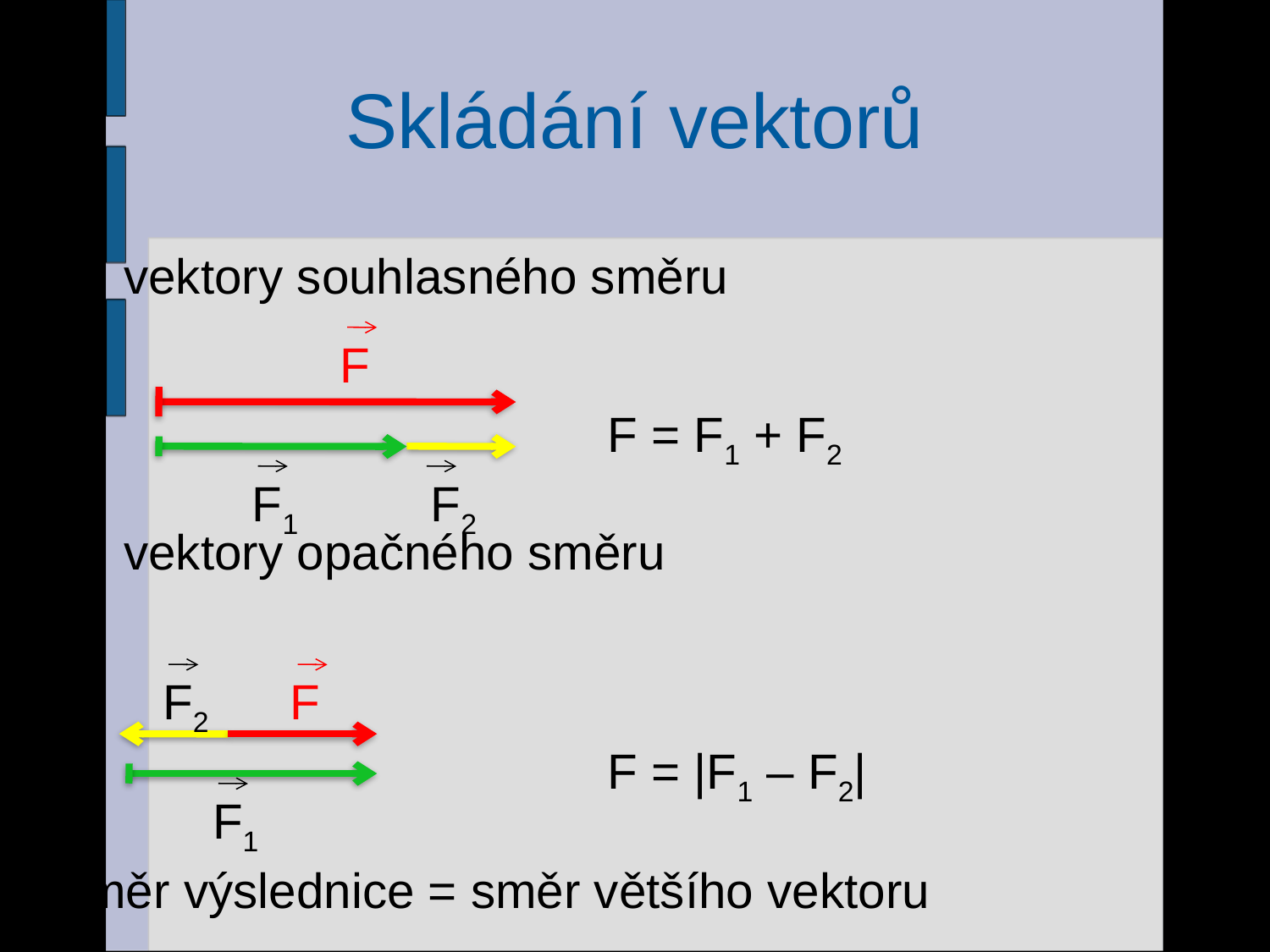

# Skládání vektorů
vektory souhlasného směru

vektory opačného směru
F
F1
F2
F = F1 + F2
F2
F
F1
F = |F1 – F2|
Směr výslednice = směr většího vektoru
23